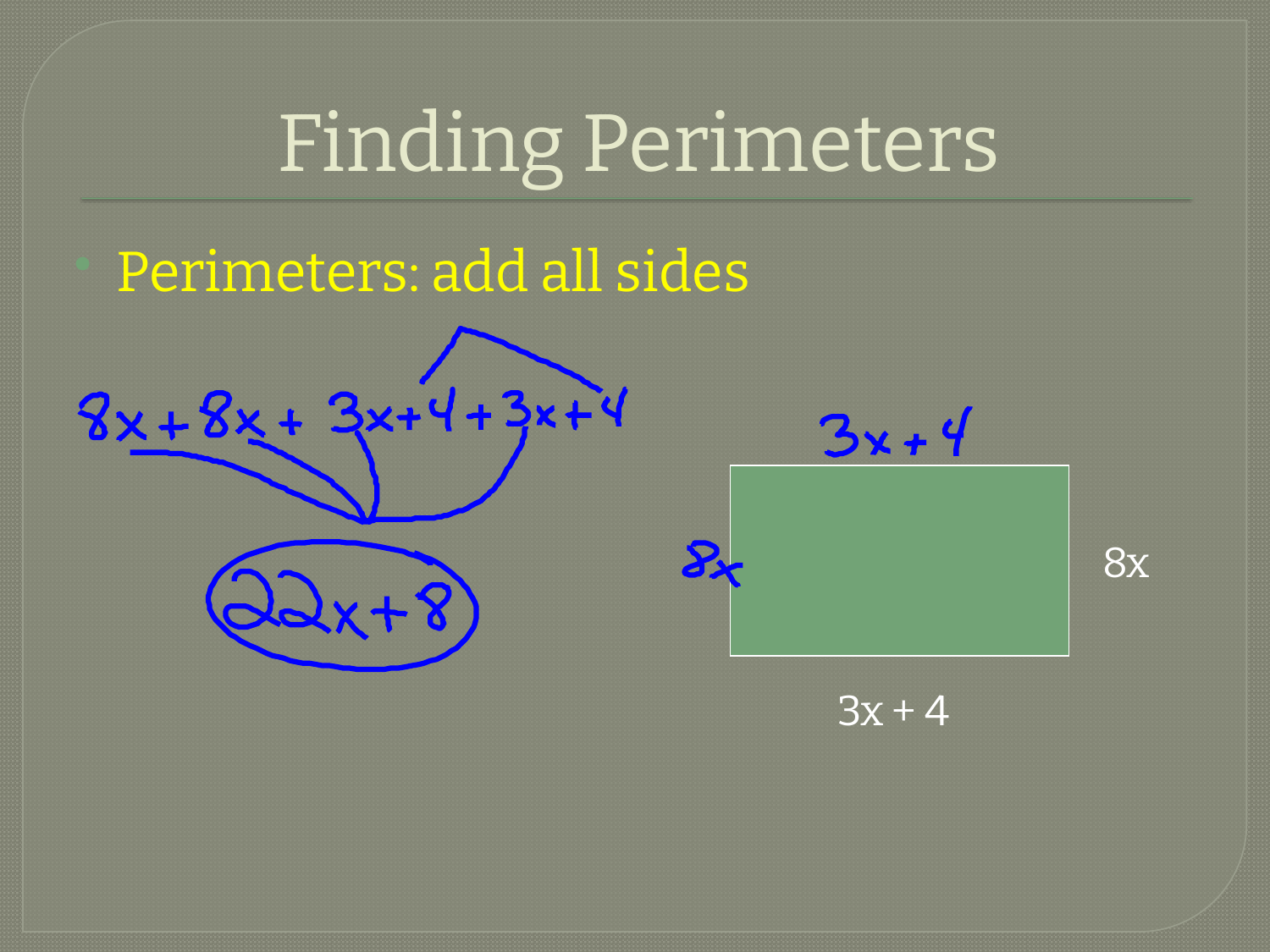

# Finding Perimeters
Perimeters: add all sides

8x

3x + 4